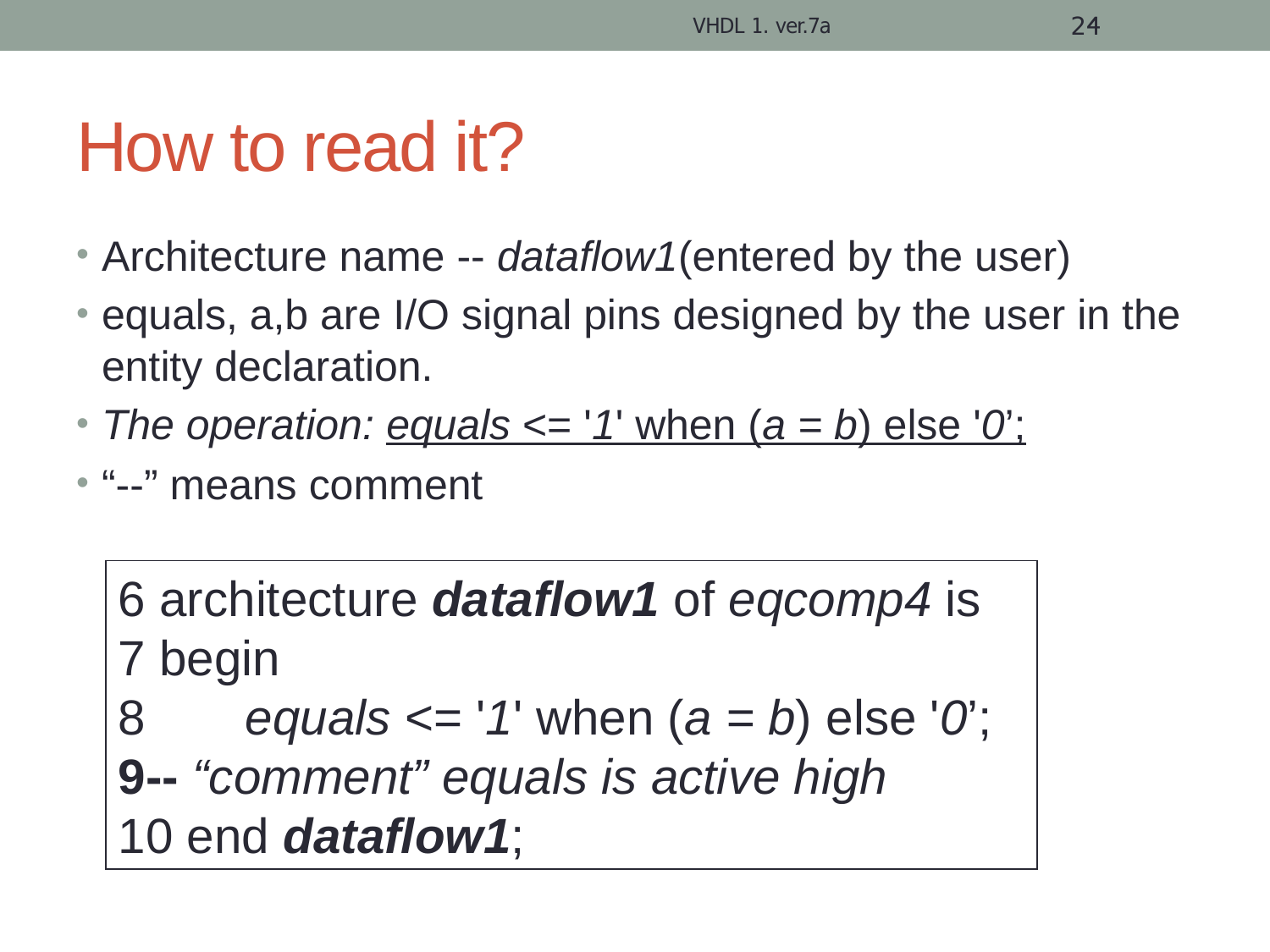

VHDL 1. ver.7a
24
# How to read it?
Architecture name -- dataflow1(entered by the user)
equals, a,b are I/O signal pins designed by the user in the entity declaration.
The operation: equals <= '1' when (a = b) else '0’;
“--” means comment
6 architecture dataflow1 of eqcomp4 is
7 begin
8	equals <= '1' when (a = b) else '0’;
9-- “comment” equals is active high
10 end dataflow1;